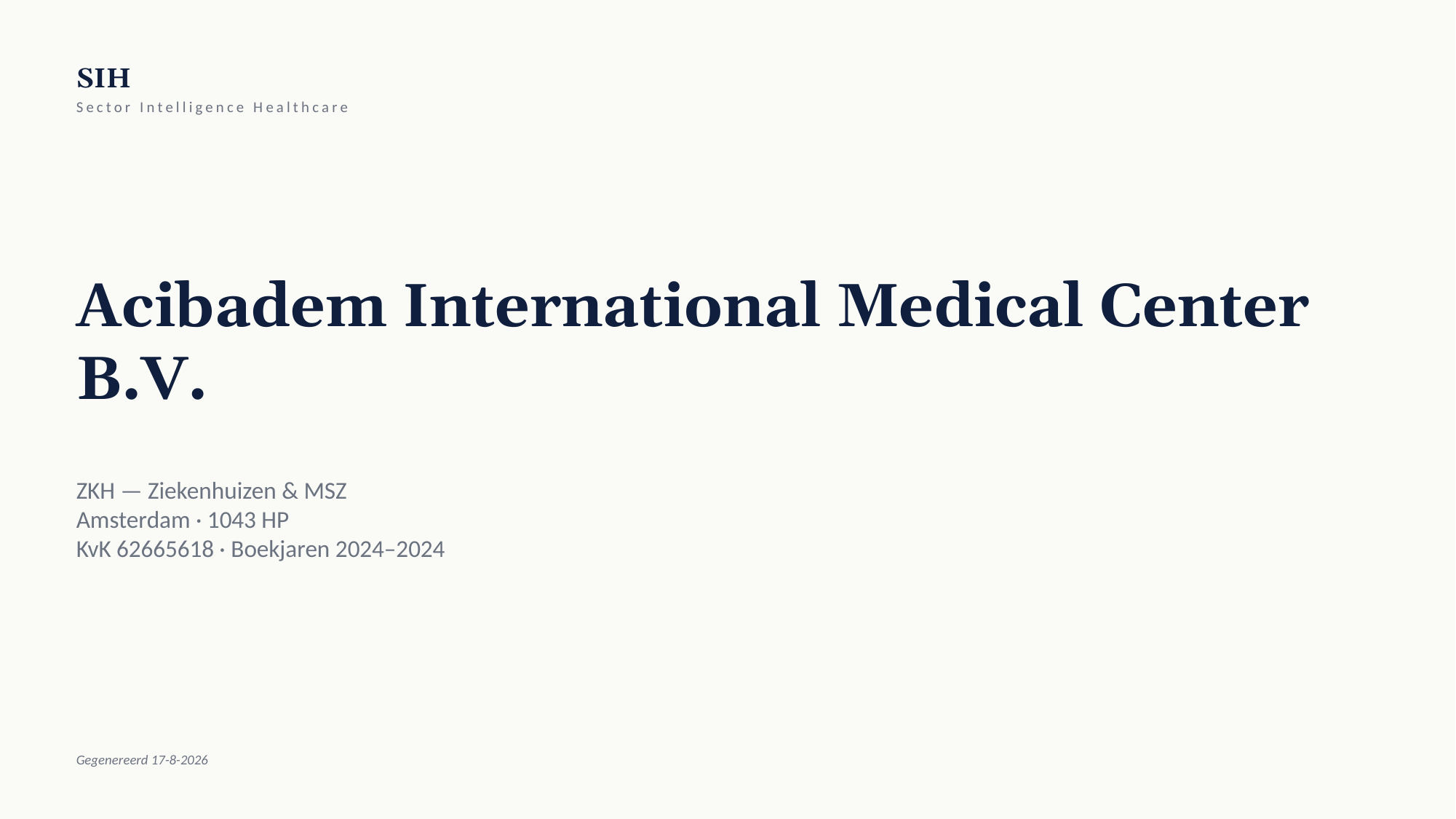

SIH
Sector Intelligence Healthcare
Acibadem International Medical Center B.V.
ZKH — Ziekenhuizen & MSZ
Amsterdam · 1043 HP
KvK 62665618 · Boekjaren 2024–2024
Gegenereerd 17-8-2026